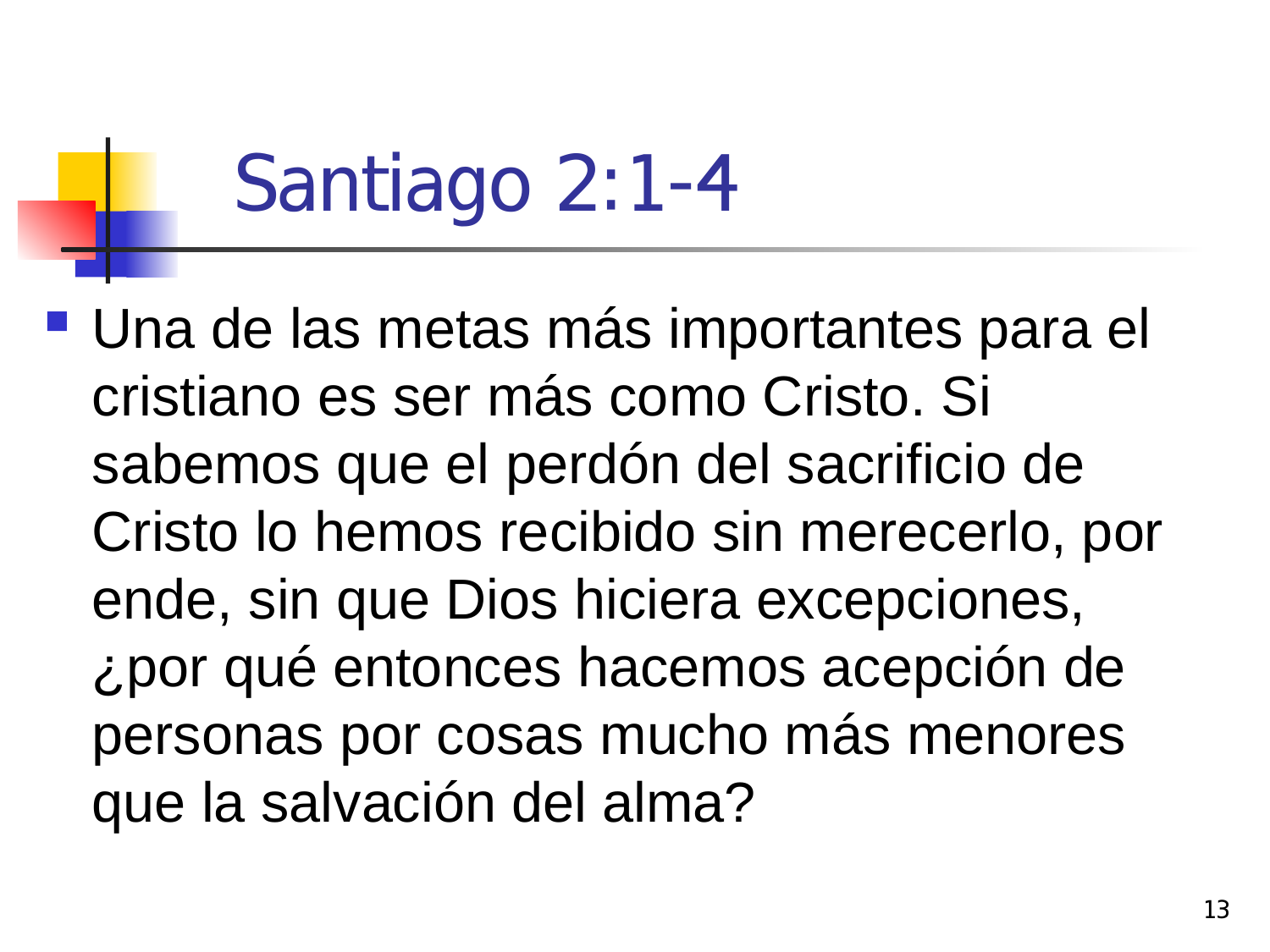

# Santiago 2:1-4
Una de las metas más importantes para el cristiano es ser más como Cristo. Si sabemos que el perdón del sacrificio de Cristo lo hemos recibido sin merecerlo, por ende, sin que Dios hiciera excepciones, ¿por qué entonces hacemos acepción de personas por cosas mucho más menores que la salvación del alma?
13